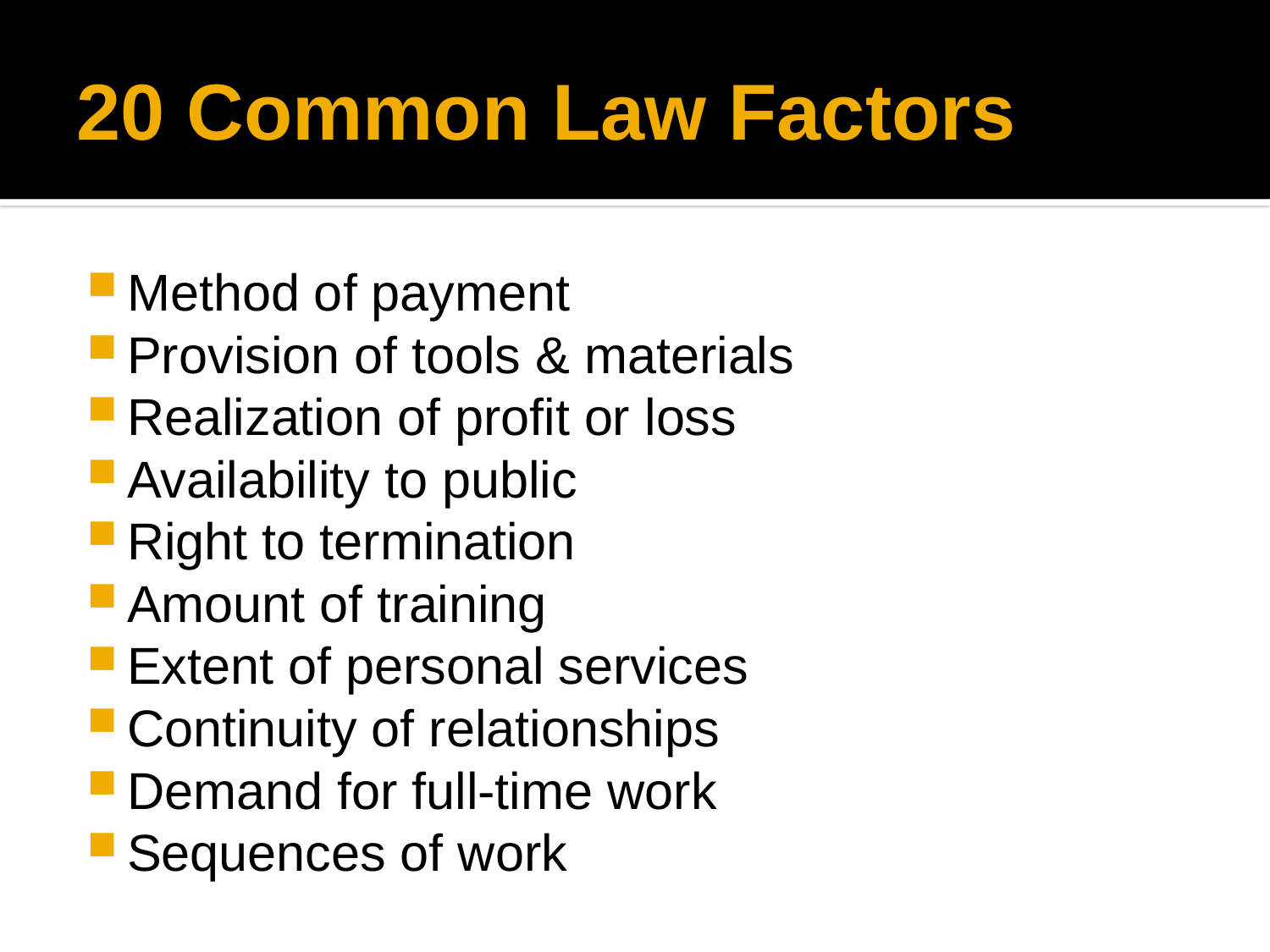

# 20 Common Law Factors
Method of payment
Provision of tools & materials
Realization of profit or loss
Availability to public
Right to termination
Amount of training
Extent of personal services
Continuity of relationships
Demand for full-time work
Sequences of work